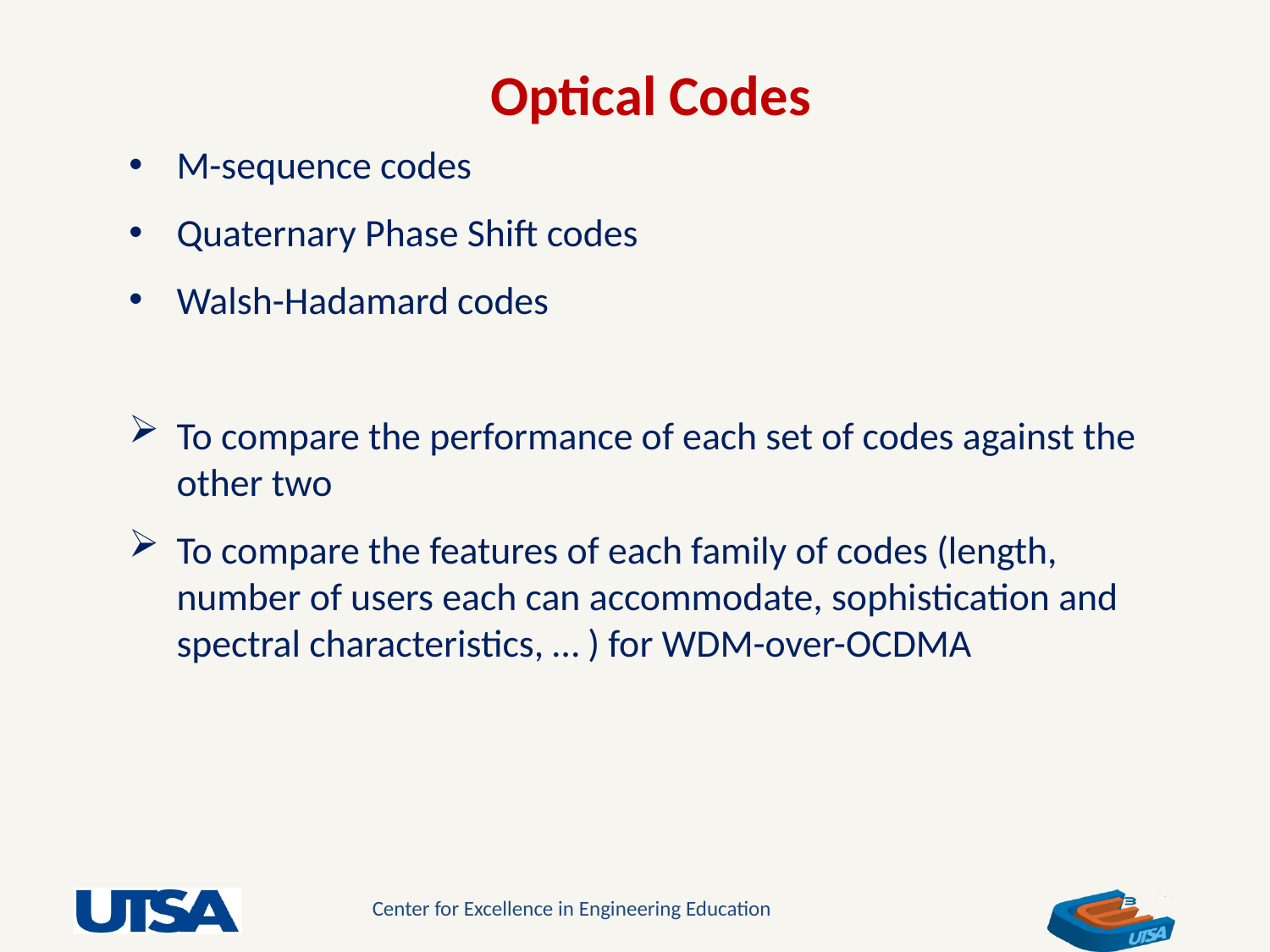

Optical Codes
M-sequence codes
Quaternary Phase Shift codes
Walsh-Hadamard codes

To compare the performance of each set of codes against the other two
To compare the features of each family of codes (length, number of users each can accommodate, sophistication and spectral characteristics, … ) for WDM-over-OCDMA